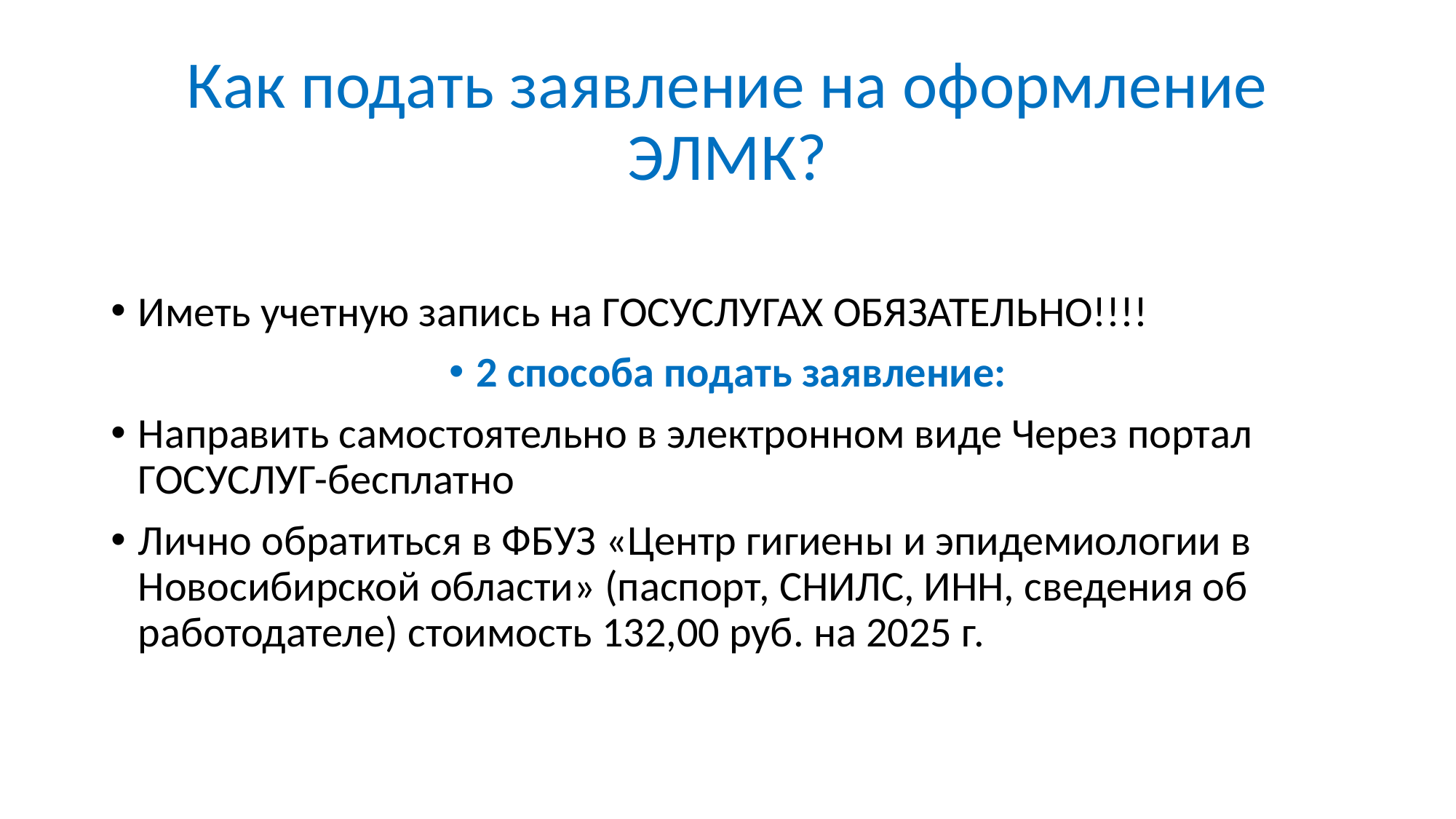

# Как подать заявление на оформление ЭЛМК?

Иметь учетную запись на ГОСУСЛУГАХ ОБЯЗАТЕЛЬНО!!!!
2 способа подать заявление:
Направить самостоятельно в электронном виде Через портал ГОСУСЛУГ-бесплатно
Лично обратиться в ФБУЗ «Центр гигиены и эпидемиологии в Новосибирской области» (паспорт, СНИЛС, ИНН, сведения об работодателе) стоимость 132,00 руб. на 2025 г.